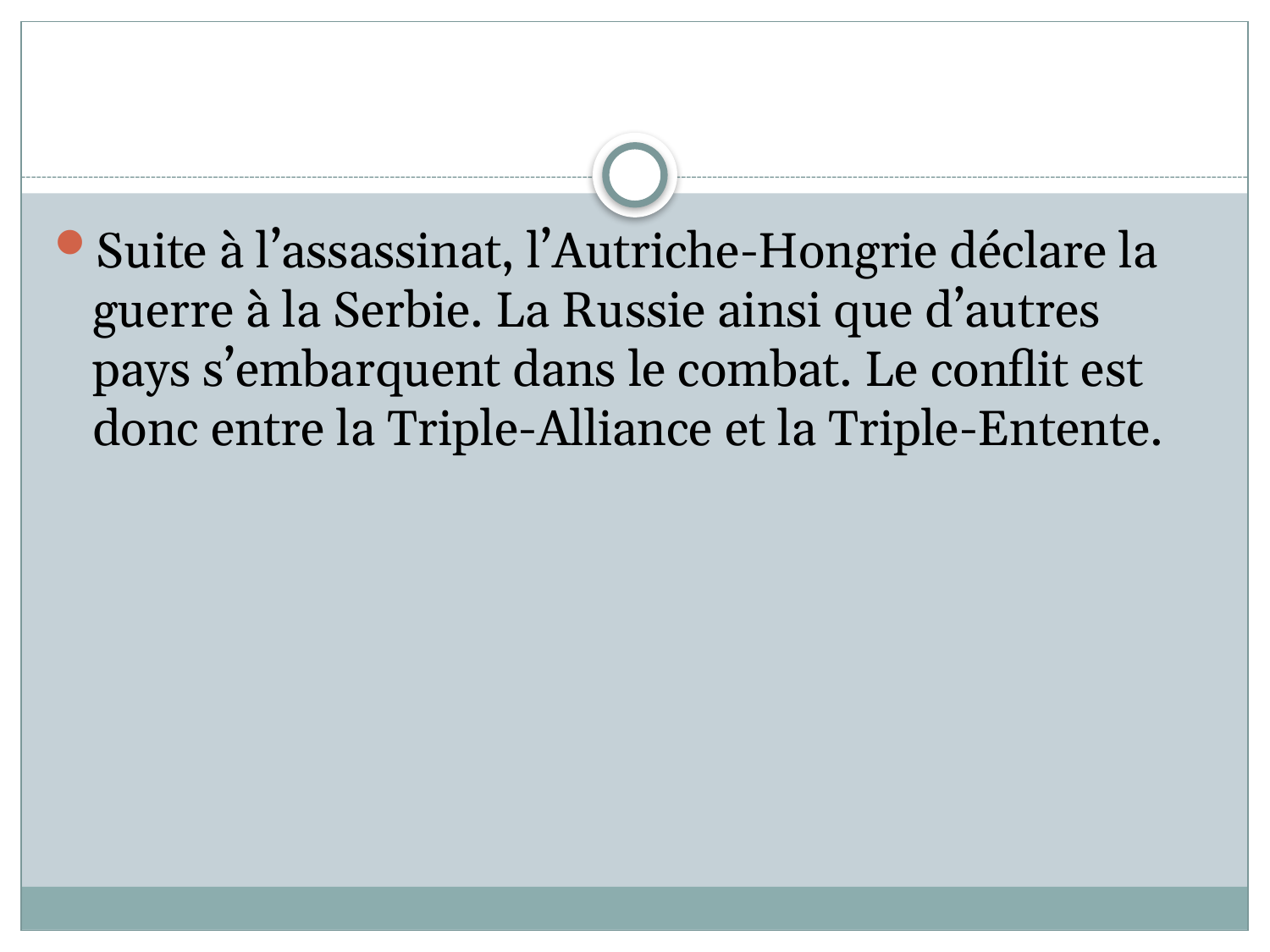

#
Suite à l’assassinat, l’Autriche-Hongrie déclare la guerre à la Serbie. La Russie ainsi que d’autres pays s’embarquent dans le combat. Le conflit est donc entre la Triple-Alliance et la Triple-Entente.